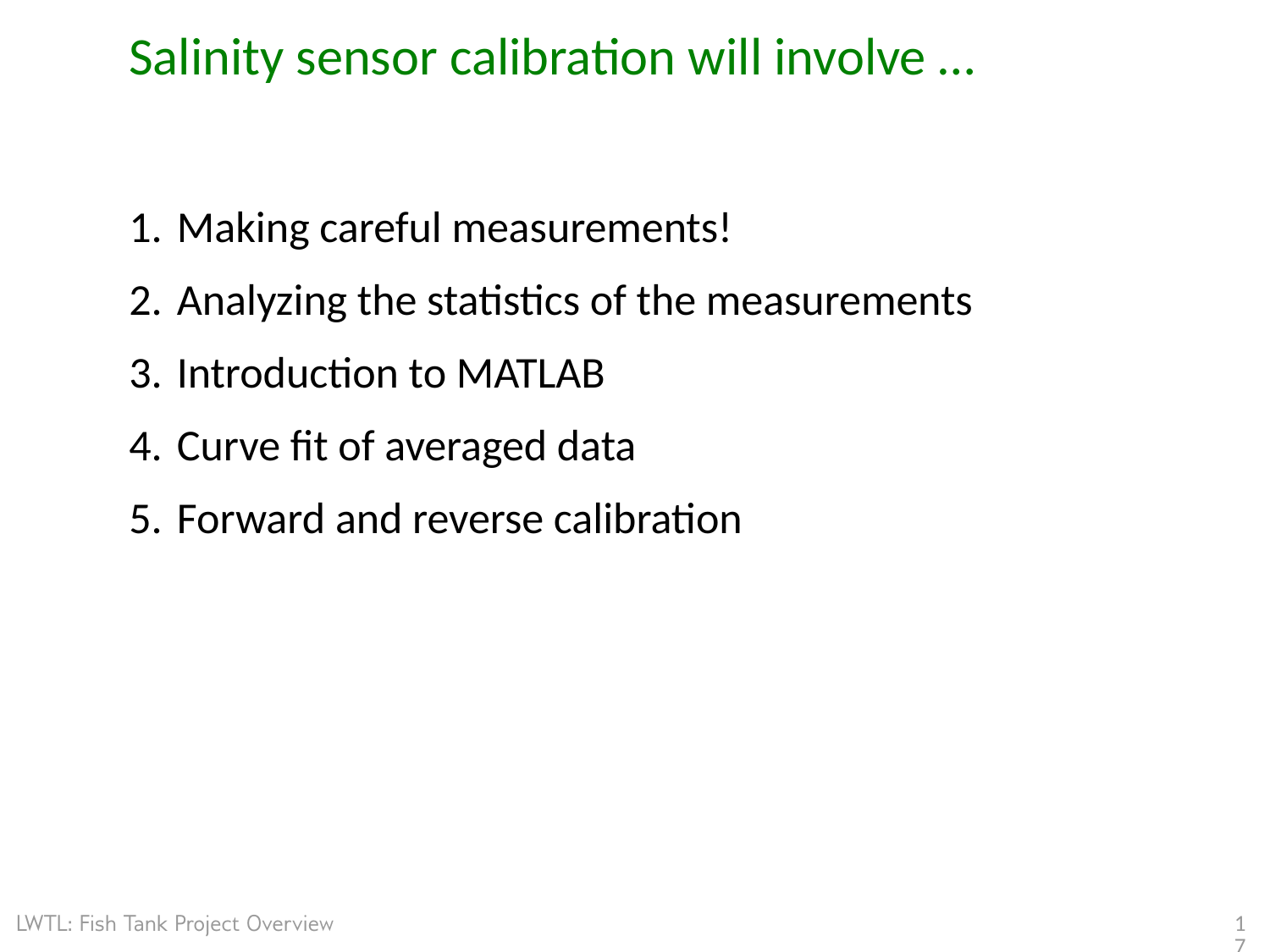

# Salinity sensor calibration will involve …
Making careful measurements!
Analyzing the statistics of the measurements
Introduction to MATLAB
Curve fit of averaged data
Forward and reverse calibration
17